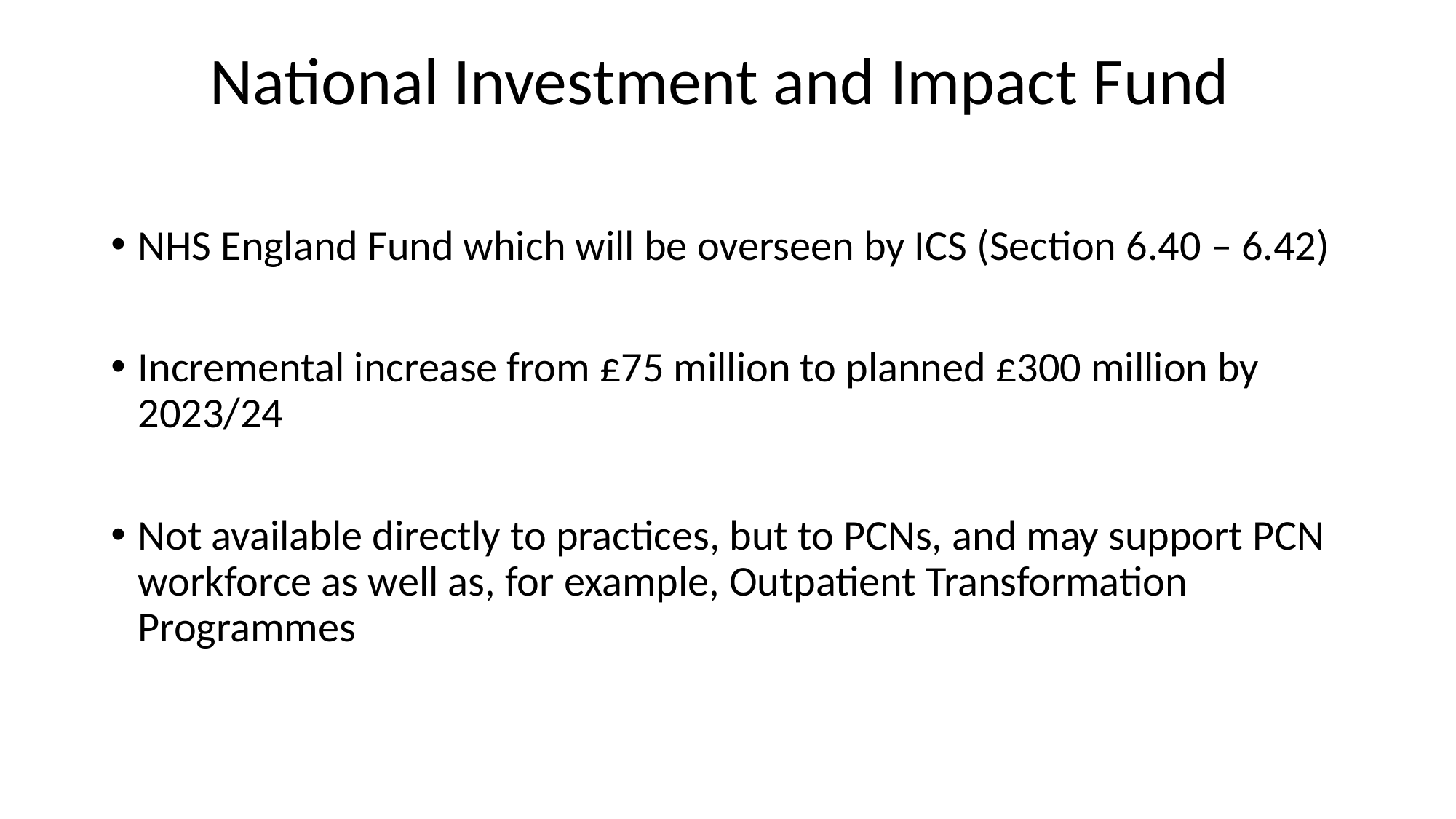

# National Investment and Impact Fund
NHS England Fund which will be overseen by ICS (Section 6.40 – 6.42)

Incremental increase from £75 million to planned £300 million by 2023/24

Not available directly to practices, but to PCNs, and may support PCN workforce as well as, for example, Outpatient Transformation Programmes